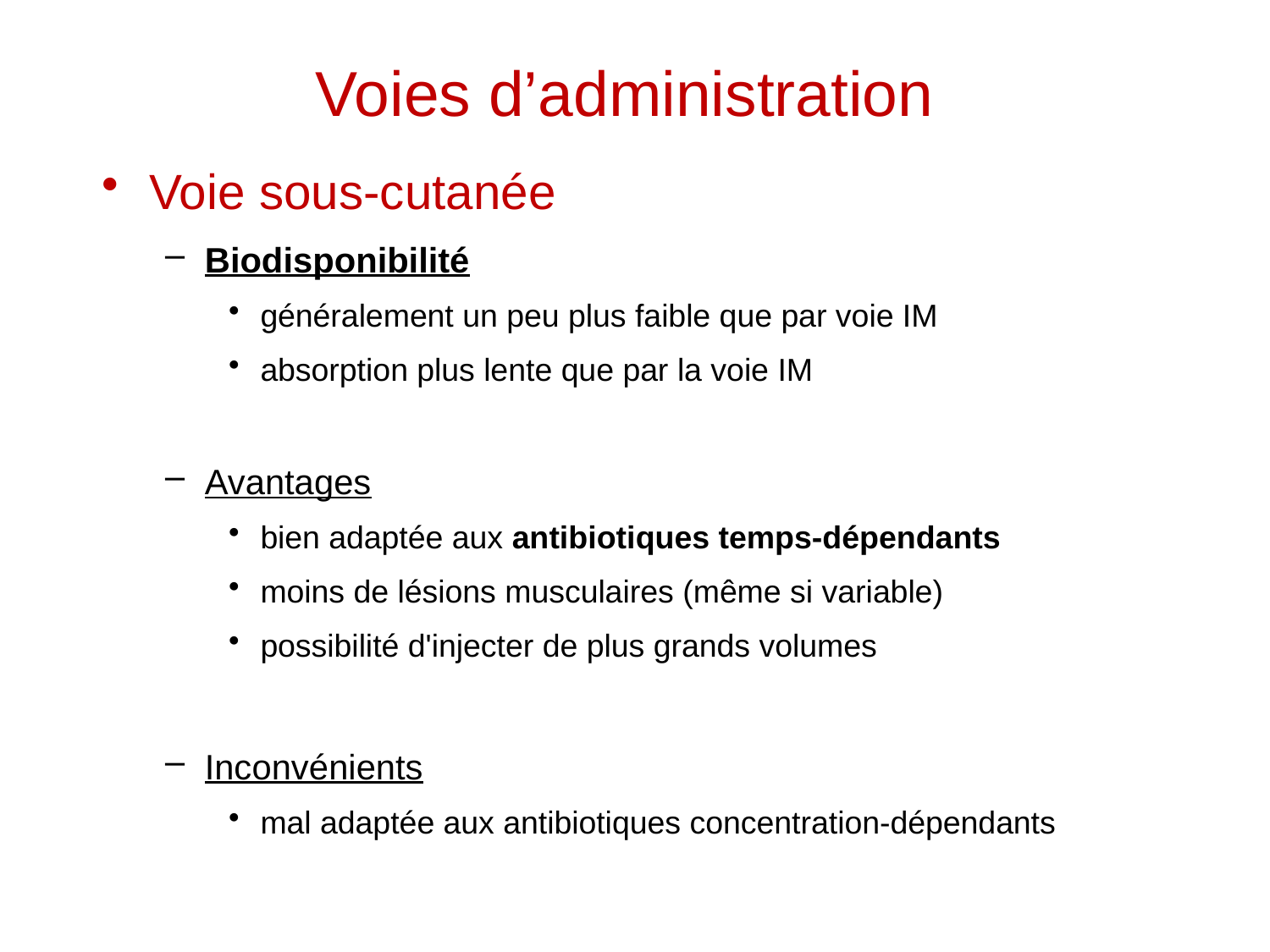

# Voies d’administration
Voie sous-cutanée
Biodisponibilité
généralement un peu plus faible que par voie IM
absorption plus lente que par la voie IM

Avantages
bien adaptée aux antibiotiques temps-dépendants
moins de lésions musculaires (même si variable)
possibilité d'injecter de plus grands volumes

Inconvénients
mal adaptée aux antibiotiques concentration-dépendants